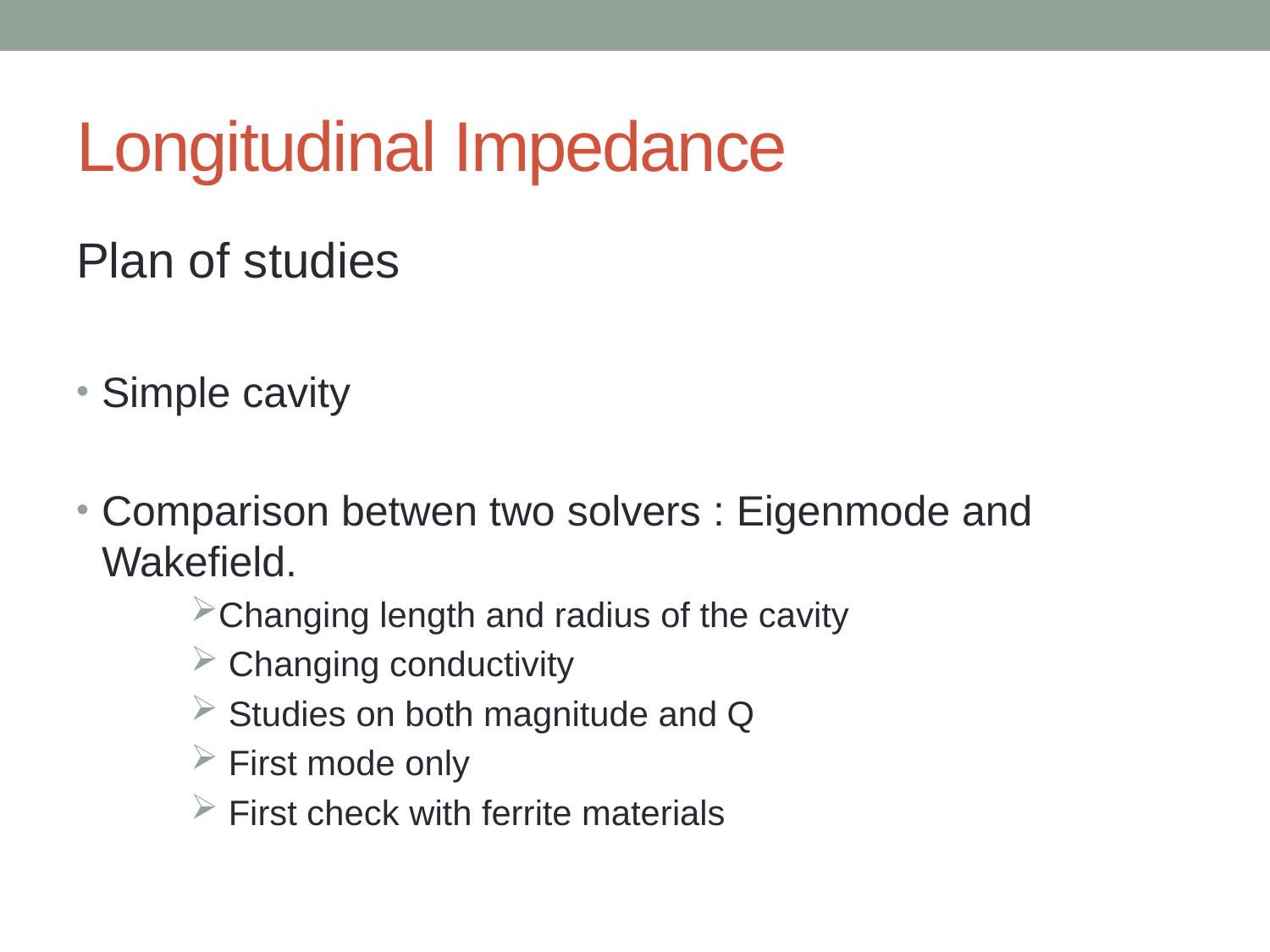

# Longitudinal Impedance
Plan of studies

Simple cavity

Comparison betwen two solvers : Eigenmode and Wakefield.
Changing length and radius of the cavity
 Changing conductivity
 Studies on both magnitude and Q
 First mode only
 First check with ferrite materials